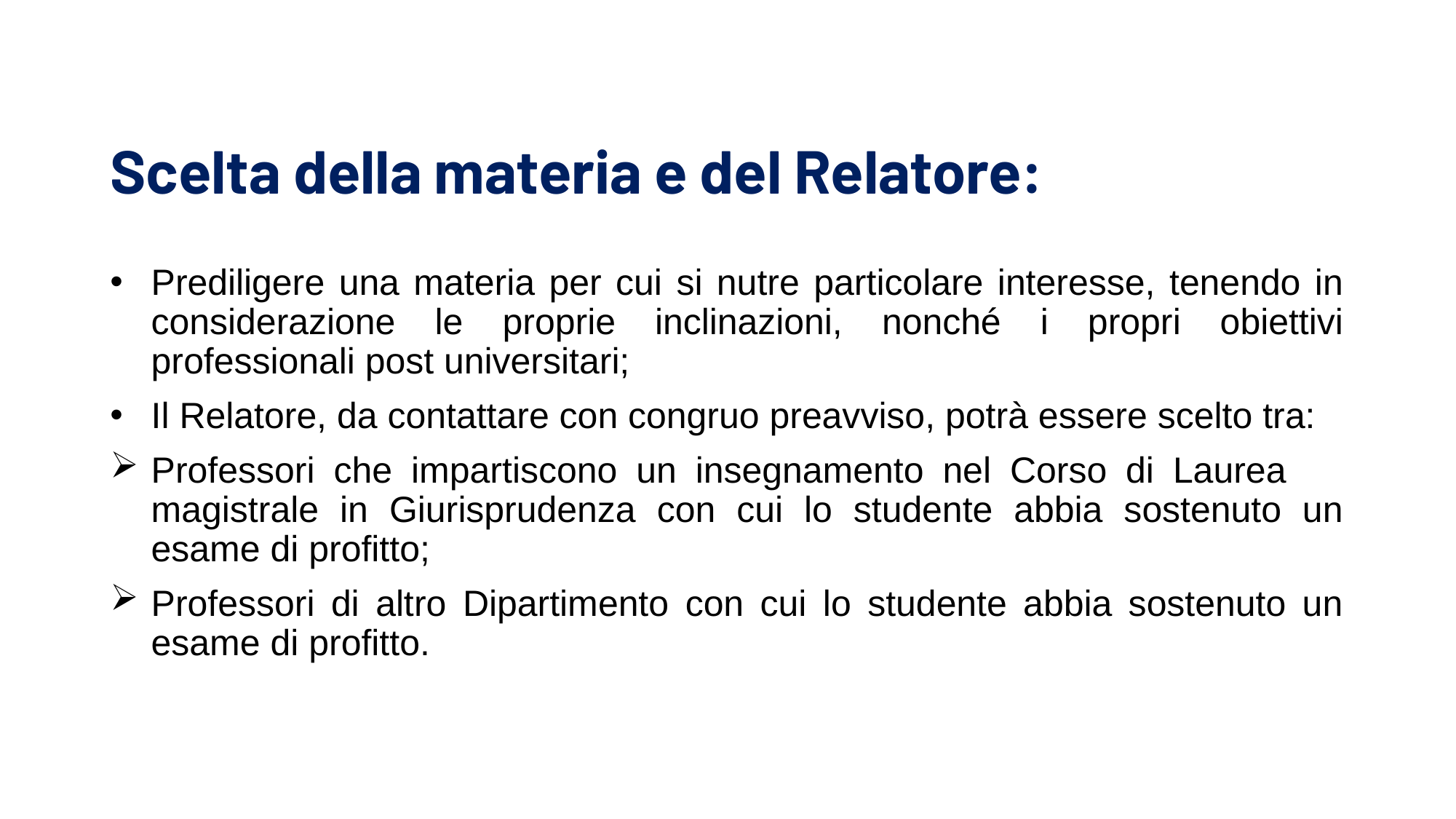

# Scelta della materia e del Relatore:
Prediligere una materia per cui si nutre particolare interesse, tenendo in considerazione le proprie inclinazioni, nonché i propri obiettivi professionali post universitari;
Il Relatore, da contattare con congruo preavviso, potrà essere scelto tra:
Professori che impartiscono un insegnamento nel Corso di Laurea    magistrale in Giurisprudenza con cui lo studente abbia sostenuto un esame di profitto;
Professori di altro Dipartimento con cui lo studente abbia sostenuto un esame di profitto.